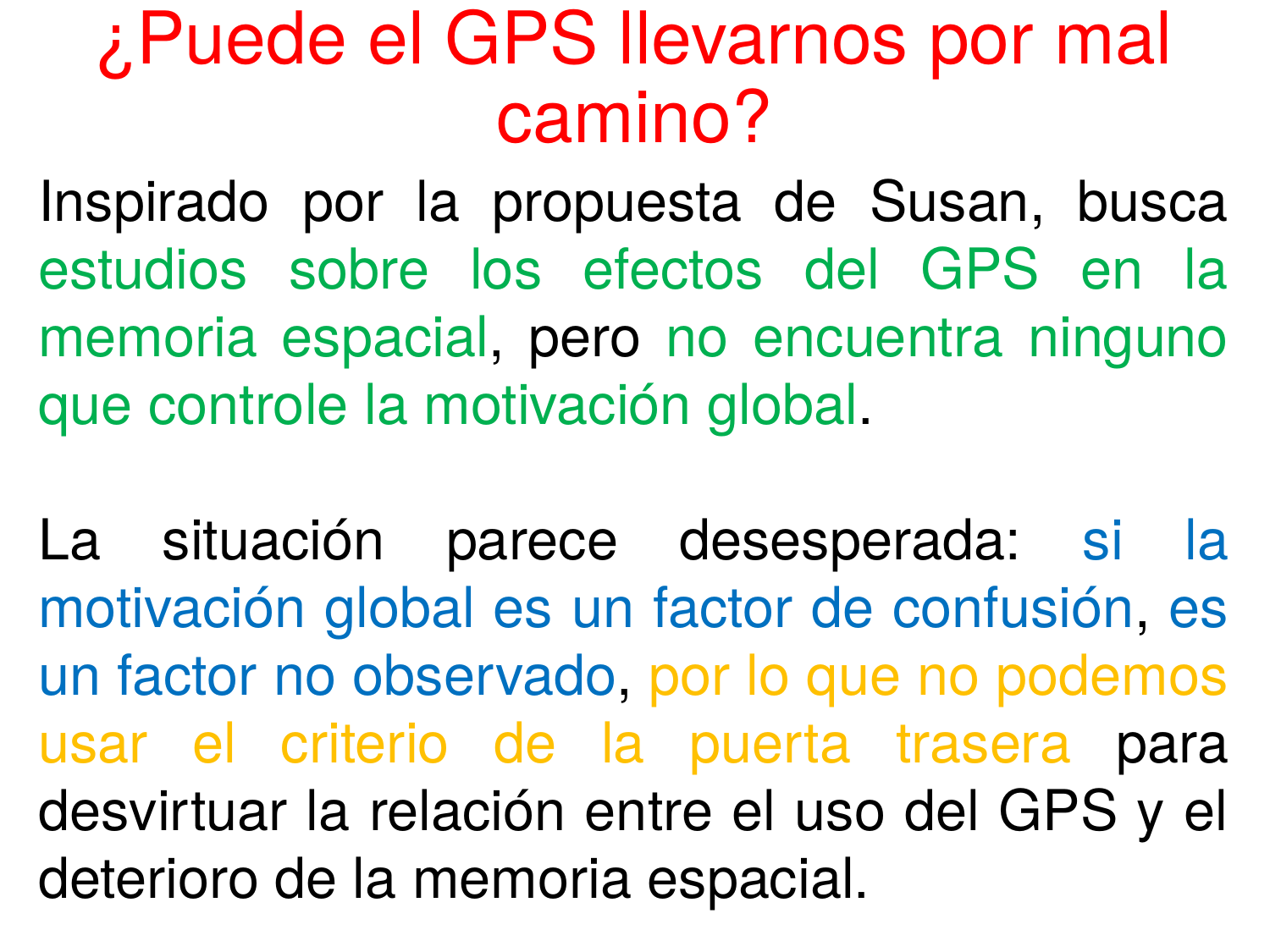

# ¿Puede el GPS llevarnos por mal camino?
Inspirado por la propuesta de Susan, busca estudios sobre los efectos del GPS en la memoria espacial, pero no encuentra ninguno que controle la motivación global.

La situación parece desesperada: si la motivación global es un factor de confusión, es un factor no observado, por lo que no podemos usar el criterio de la puerta trasera para desvirtuar la relación entre el uso del GPS y el deterioro de la memoria espacial.